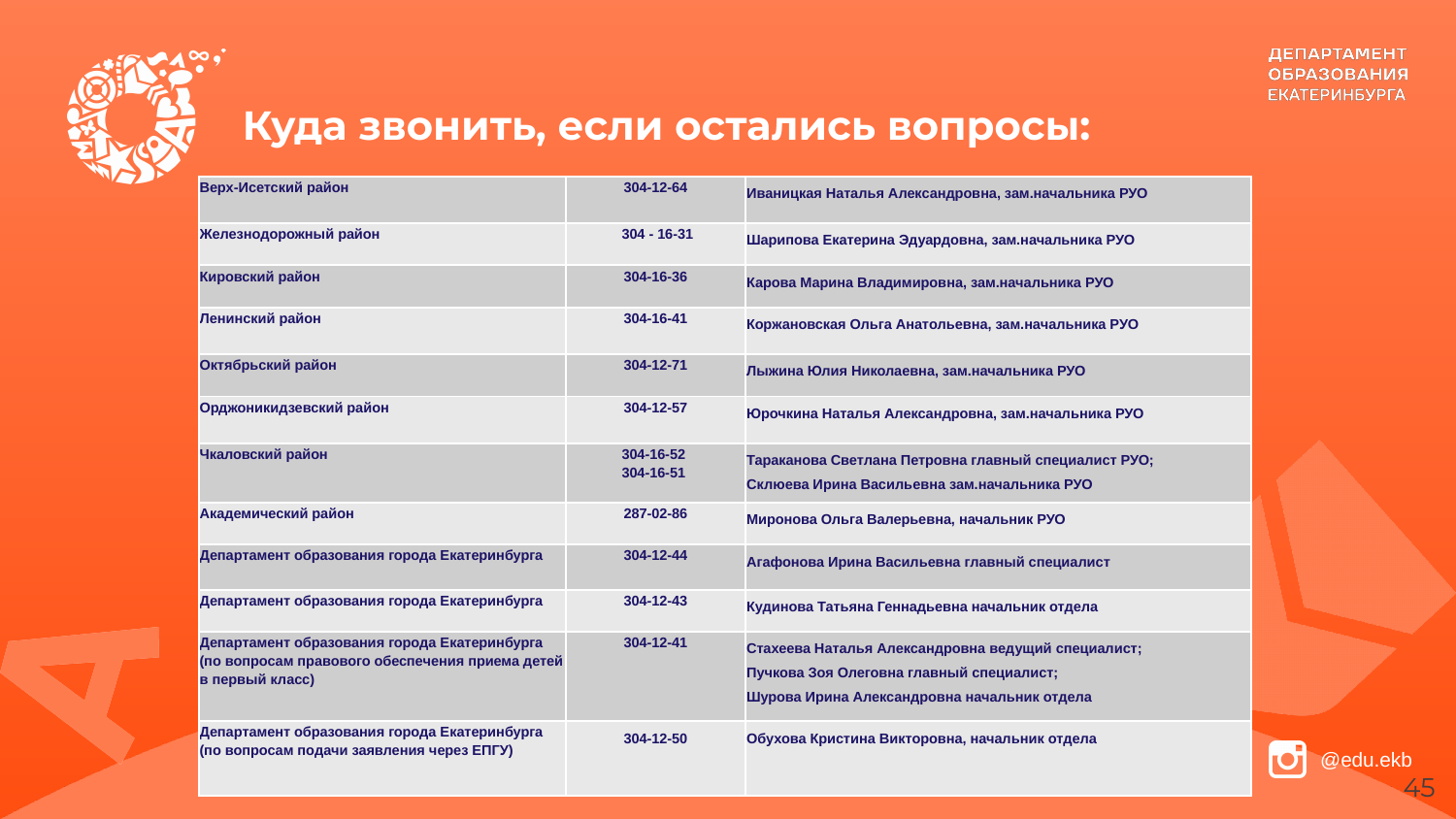

# Куда звонить, если остались вопросы:
| Верх-Исетский район | 304-12-64 | Иваницкая Наталья Александровна, зам.начальника РУО |
| --- | --- | --- |
| Железнодорожный район | 304 - 16-31 | Шарипова Екатерина Эдуардовна, зам.начальника РУО |
| Кировский район | 304-16-36 | Карова Марина Владимировна, зам.начальника РУО |
| Ленинский район | 304-16-41 | Коржановская Ольга Анатольевна, зам.начальника РУО |
| Октябрьский район | 304-12-71 | Лыжина Юлия Николаевна, зам.начальника РУО |
| Орджоникидзевский район | 304-12-57 | Юрочкина Наталья Александровна, зам.начальника РУО |
| Чкаловский район | 304-16-52 304-16-51 | Тараканова Светлана Петровна главный специалист РУО; Склюева Ирина Васильевна зам.начальника РУО |
| Академический район | 287-02-86 | Миронова Ольга Валерьевна, начальник РУО |
| Департамент образования города Екатеринбурга | 304-12-44 | Агафонова Ирина Васильевна главный специалист |
| Департамент образования города Екатеринбурга | 304-12-43 | Кудинова Татьяна Геннадьевна начальник отдела |
| Департамент образования города Екатеринбурга (по вопросам правового обеспечения приема детей в первый класс) | 304-12-41 | Стахеева Наталья Александровна ведущий специалист; Пучкова Зоя Олеговна главный специалист; Шурова Ирина Александровна начальник отдела |
| Департамент образования города Екатеринбурга (по вопросам подачи заявления через ЕПГУ) | 304-12-50 | Обухова Кристина Викторовна, начальник отдела |
45